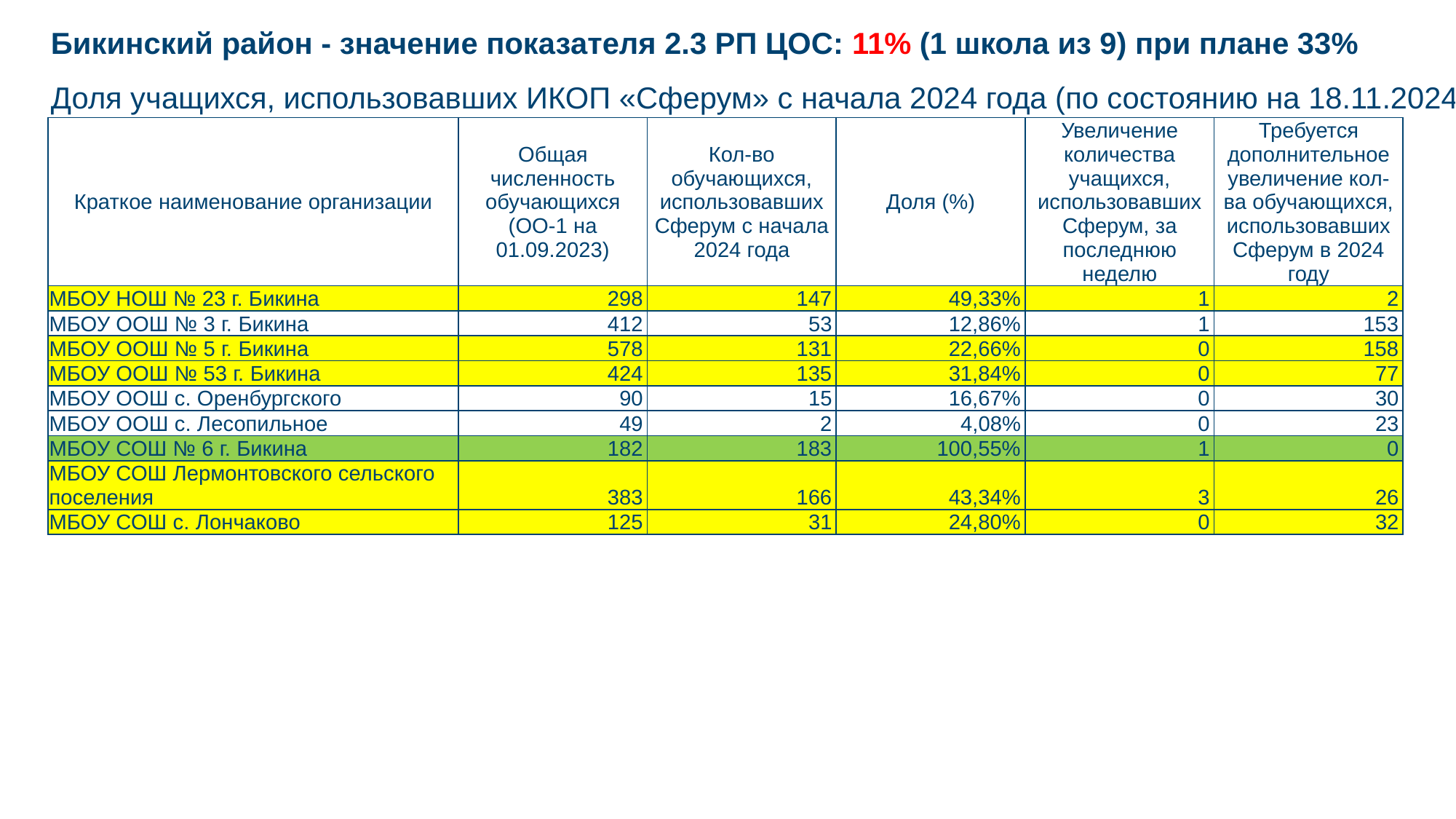

# Бикинский район - значение показателя 2.3 РП ЦОС: 11% (1 школа из 9) при плане 33% Доля учащихся, использовавших ИКОП «Сферум» с начала 2024 года (по состоянию на 18.11.2024):
| Краткое наименование организации | Общая численность обучающихся (ОО-1 на 01.09.2023) | Кол-во обучающихся, использовавших Сферум с начала 2024 года | Доля (%) | Увеличение количества учащихся, использовавших Сферум, за последнюю неделю | Требуется дополнительное увеличение кол-ва обучающихся, использовавших Сферум в 2024 году |
| --- | --- | --- | --- | --- | --- |
| МБОУ НОШ № 23 г. Бикина | 298 | 147 | 49,33% | 1 | 2 |
| МБОУ ООШ № 3 г. Бикина | 412 | 53 | 12,86% | 1 | 153 |
| МБОУ ООШ № 5 г. Бикина | 578 | 131 | 22,66% | 0 | 158 |
| МБОУ ООШ № 53 г. Бикина | 424 | 135 | 31,84% | 0 | 77 |
| МБОУ ООШ с. Оренбургского | 90 | 15 | 16,67% | 0 | 30 |
| МБОУ ООШ с. Лесопильное | 49 | 2 | 4,08% | 0 | 23 |
| МБОУ СОШ № 6 г. Бикина | 182 | 183 | 100,55% | 1 | 0 |
| МБОУ СОШ Лермонтовского сельского поселения | 383 | 166 | 43,34% | 3 | 26 |
| МБОУ СОШ с. Лончаково | 125 | 31 | 24,80% | 0 | 32 |